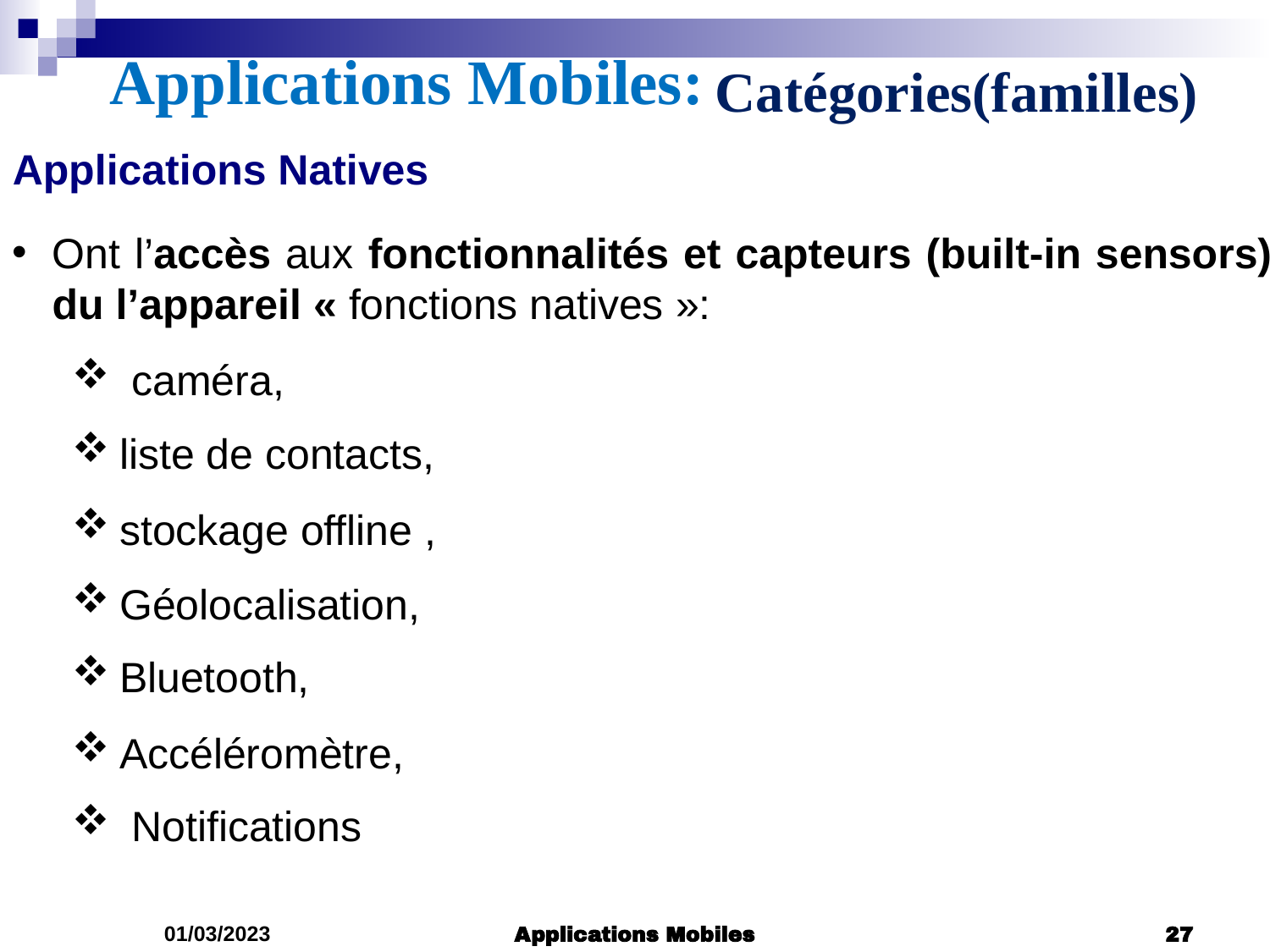

# Applications Mobiles:
 Catégories(familles)
Applications Natives
Ont l’accès aux fonctionnalités et capteurs (built-in sensors) du l’appareil « fonctions natives »:

 caméra,

liste de contacts,

stockage offline ,

Géolocalisation,

Bluetooth,

Accéléromètre,

 Notifications
01/03/2023
Applications Mobiles
27